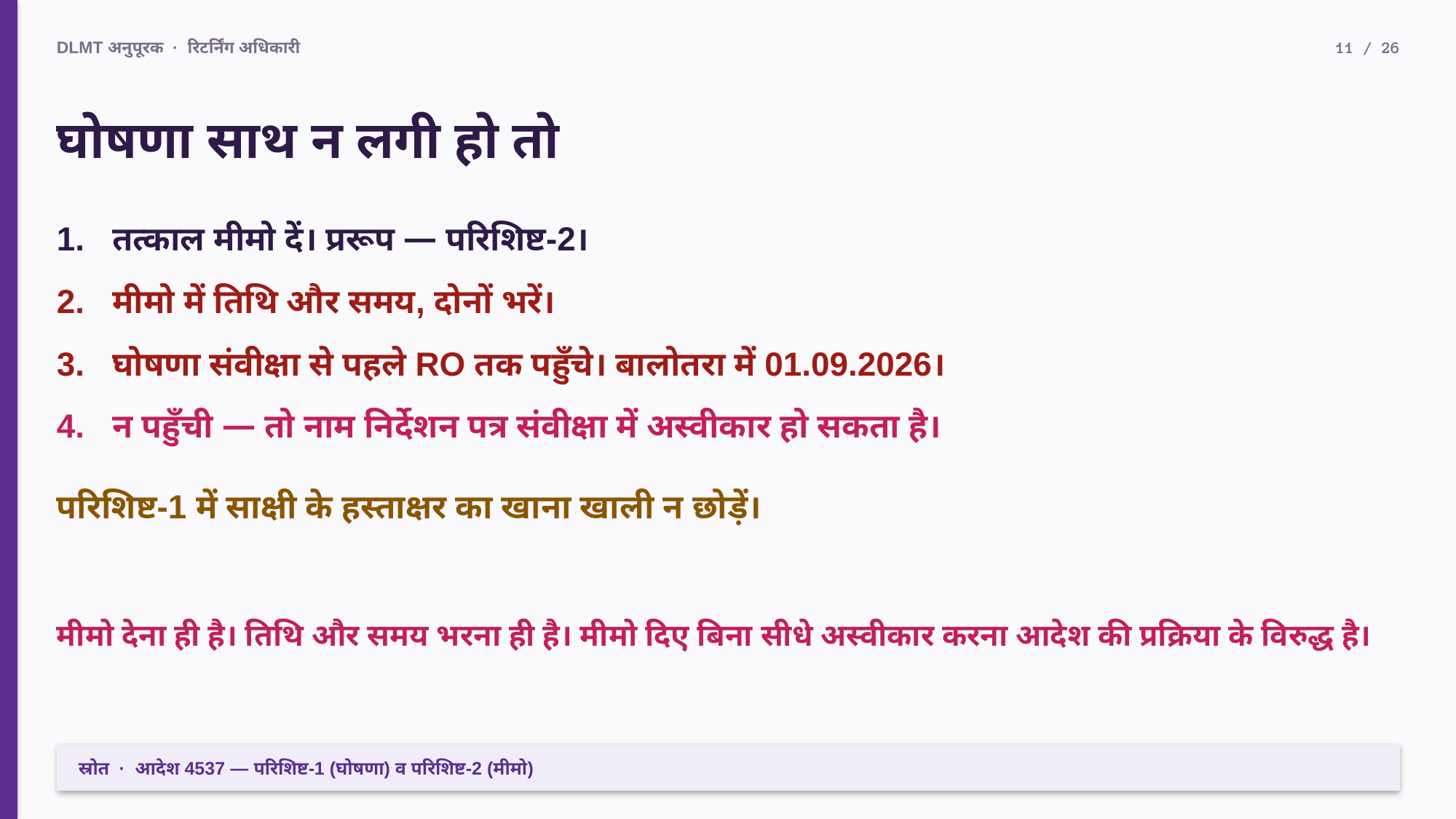

DLMT अनुपूरक  ·  रिटर्निंग अधिकारी
11 / 26
घोषणा साथ न लगी हो तो
1.   तत्काल मीमो दें। प्ररूप — परिशिष्ट-2।
2.   मीमो में तिथि और समय, दोनों भरें।
3.   घोषणा संवीक्षा से पहले RO तक पहुँचे। बालोतरा में 01.09.2026।
4.   न पहुँची — तो नाम निर्देशन पत्र संवीक्षा में अस्वीकार हो सकता है।

परिशिष्ट-1 में साक्षी के हस्ताक्षर का खाना खाली न छोड़ें।
मीमो देना ही है। तिथि और समय भरना ही है। मीमो दिए बिना सीधे अस्वीकार करना आदेश की प्रक्रिया के विरुद्ध है।

स्रोत  ·  आदेश 4537 — परिशिष्ट-1 (घोषणा) व परिशिष्ट-2 (मीमो)